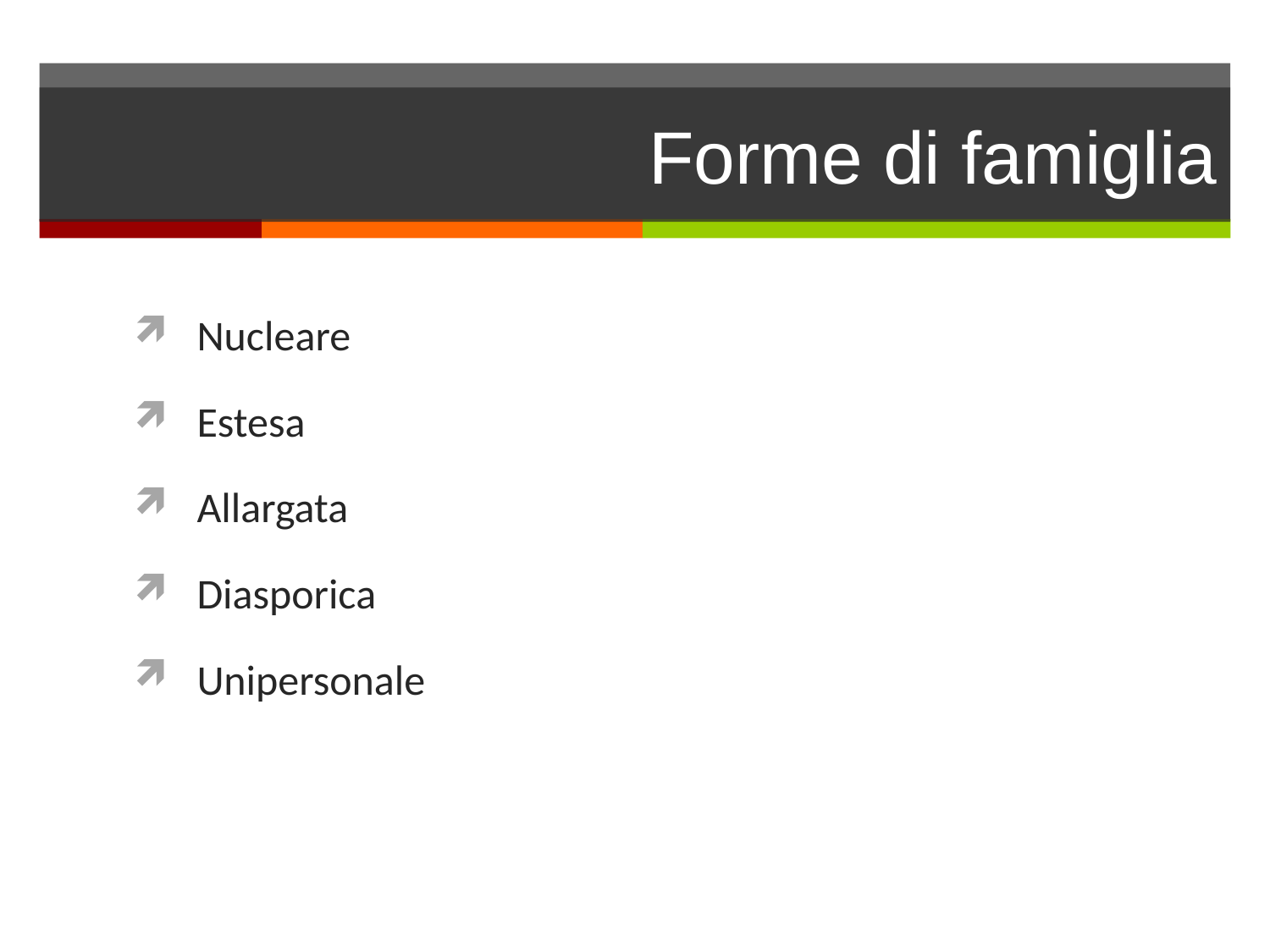

# Forme di famiglia
Nucleare
Estesa
Allargata
Diasporica
Unipersonale